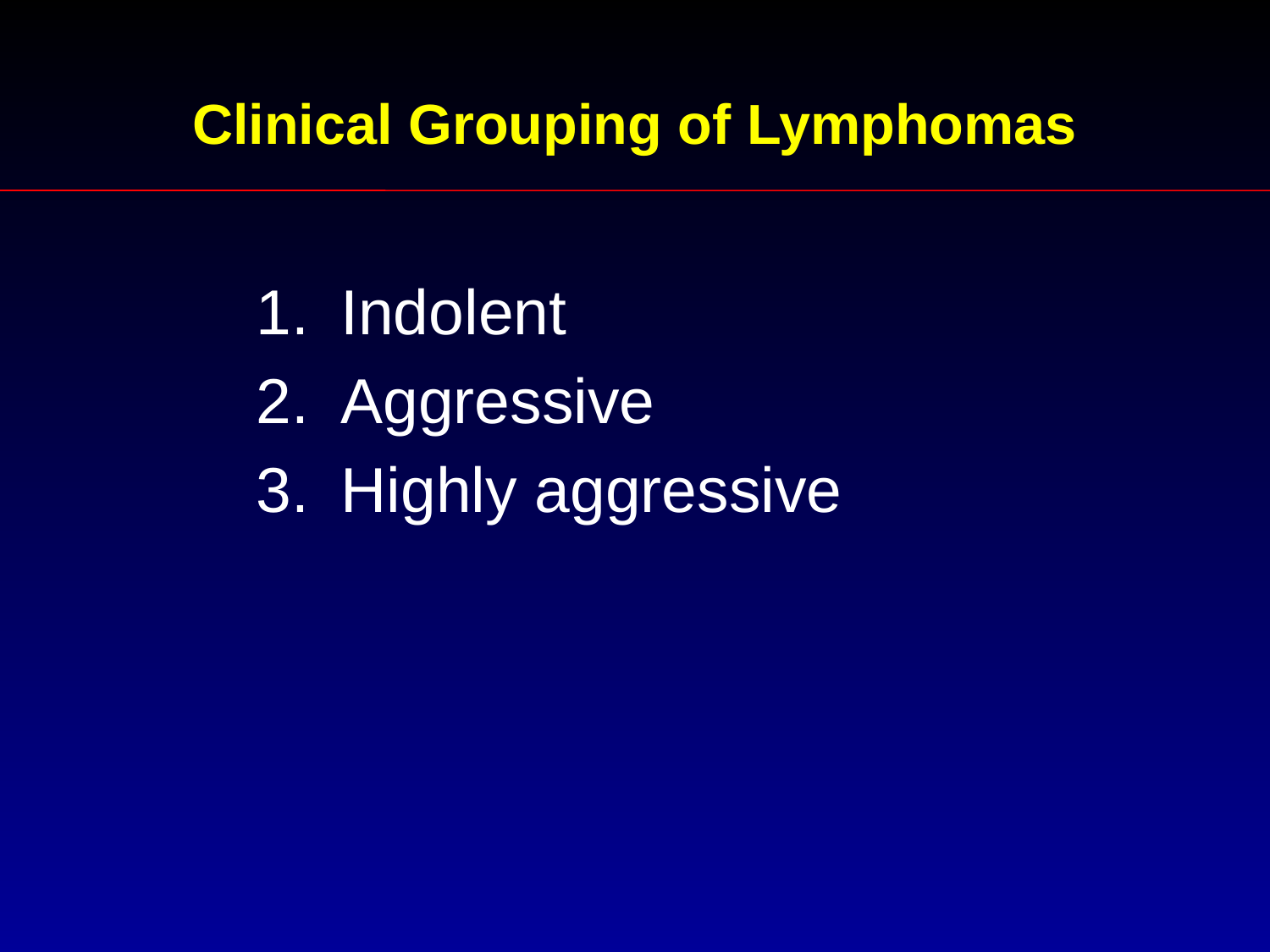

# Clinical Grouping of Lymphomas

Indolent
Aggressive
Highly aggressive